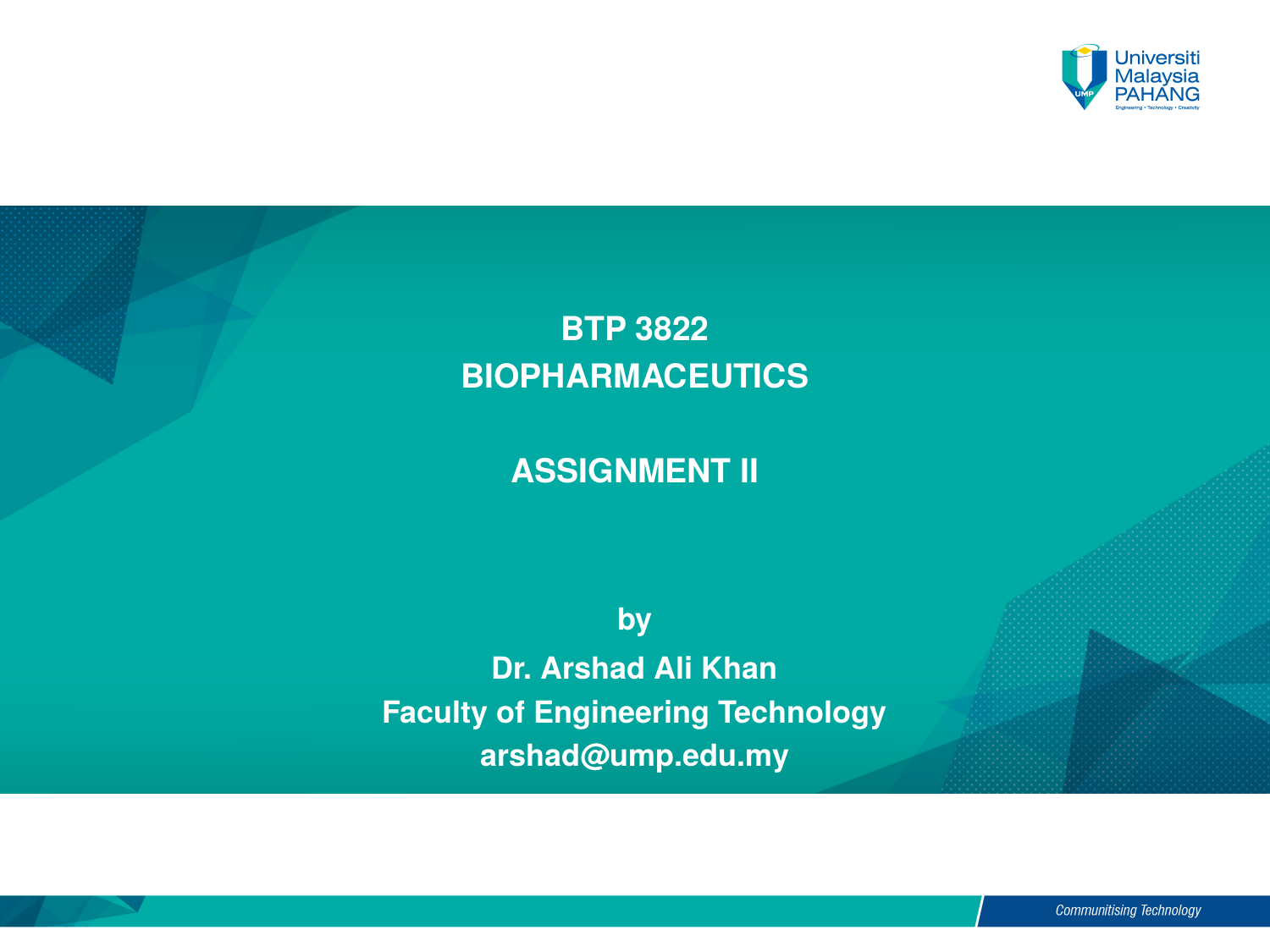

# BTP 3822 BIOPHARMACEUTICS ASSIGNMENT II

by
Dr. Arshad Ali Khan
Faculty of Engineering Technology
arshad@ump.edu.my